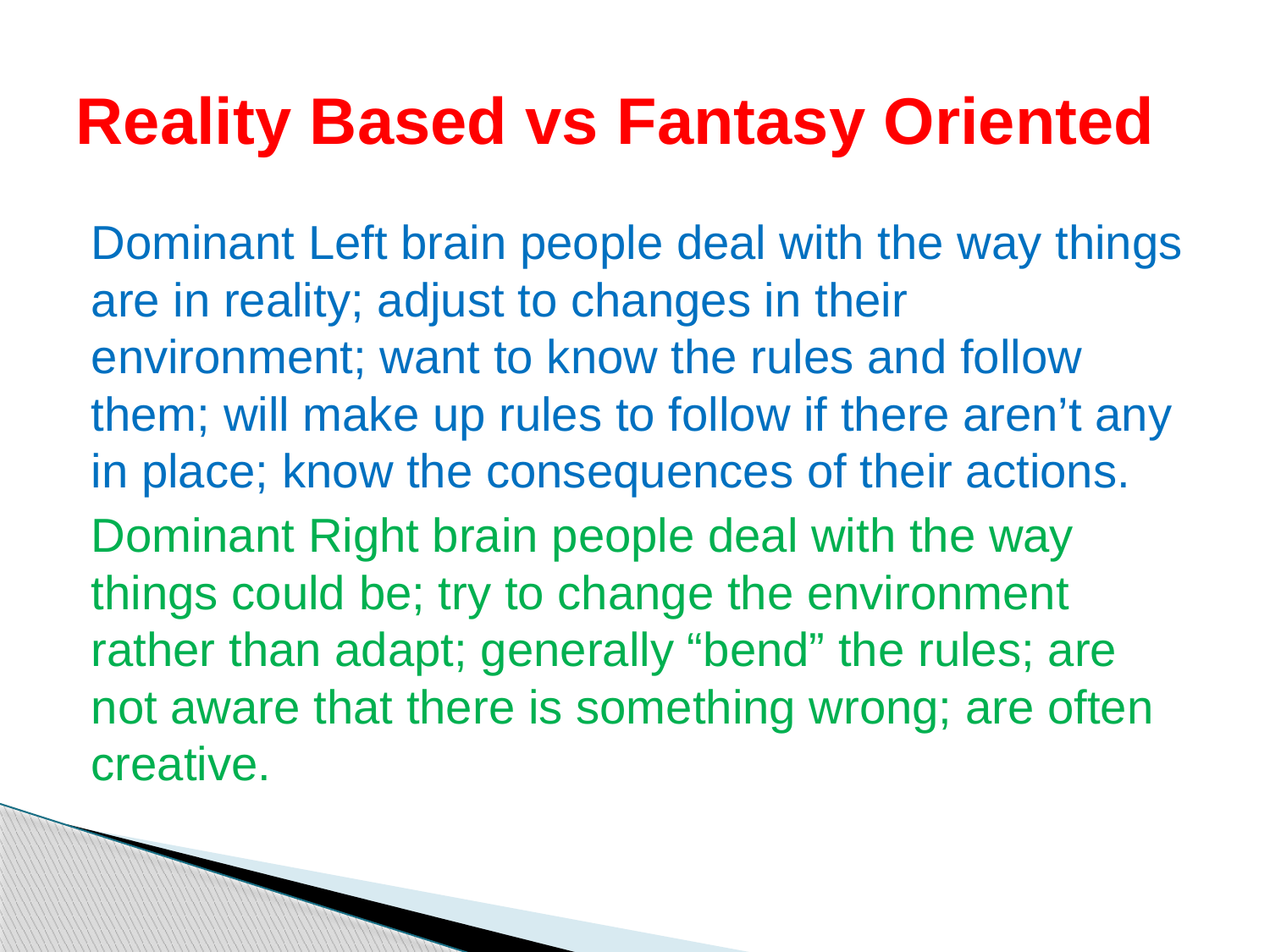

# Reality Based vs Fantasy Oriented
Dominant Left brain people deal with the way things are in reality; adjust to changes in their environment; want to know the rules and follow them; will make up rules to follow if there aren’t any in place; know the consequences of their actions.
Dominant Right brain people deal with the way things could be; try to change the environment rather than adapt; generally “bend” the rules; are not aware that there is something wrong; are often creative.